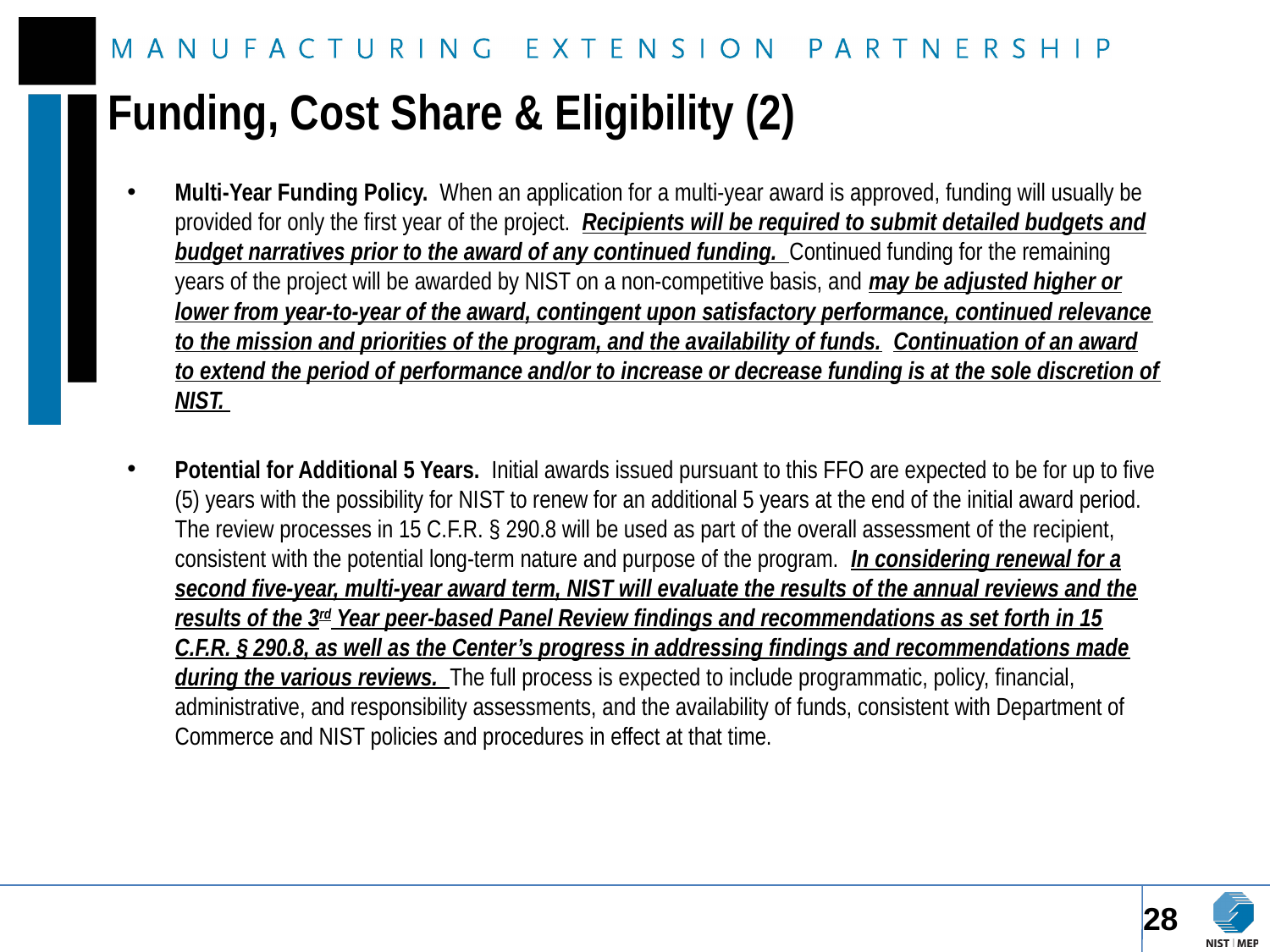

# Funding, Cost Share & Eligibility (2)
Multi-Year Funding Policy.  When an application for a multi-year award is approved, funding will usually be provided for only the first year of the project.  Recipients will be required to submit detailed budgets and budget narratives prior to the award of any continued funding.  Continued funding for the remaining years of the project will be awarded by NIST on a non-competitive basis, and may be adjusted higher or lower from year-to-year of the award, contingent upon satisfactory performance, continued relevance to the mission and priorities of the program, and the availability of funds.  Continuation of an award to extend the period of performance and/or to increase or decrease funding is at the sole discretion of NIST.

Potential for Additional 5 Years.  Initial awards issued pursuant to this FFO are expected to be for up to five (5) years with the possibility for NIST to renew for an additional 5 years at the end of the initial award period.  The review processes in 15 C.F.R. § 290.8 will be used as part of the overall assessment of the recipient, consistent with the potential long-term nature and purpose of the program.  In considering renewal for a second five-year, multi-year award term, NIST will evaluate the results of the annual reviews and the results of the 3rd Year peer-based Panel Review findings and recommendations as set forth in 15 C.F.R. § 290.8, as well as the Center’s progress in addressing findings and recommendations made during the various reviews.  The full process is expected to include programmatic, policy, financial, administrative, and responsibility assessments, and the availability of funds, consistent with Department of Commerce and NIST policies and procedures in effect at that time.

28